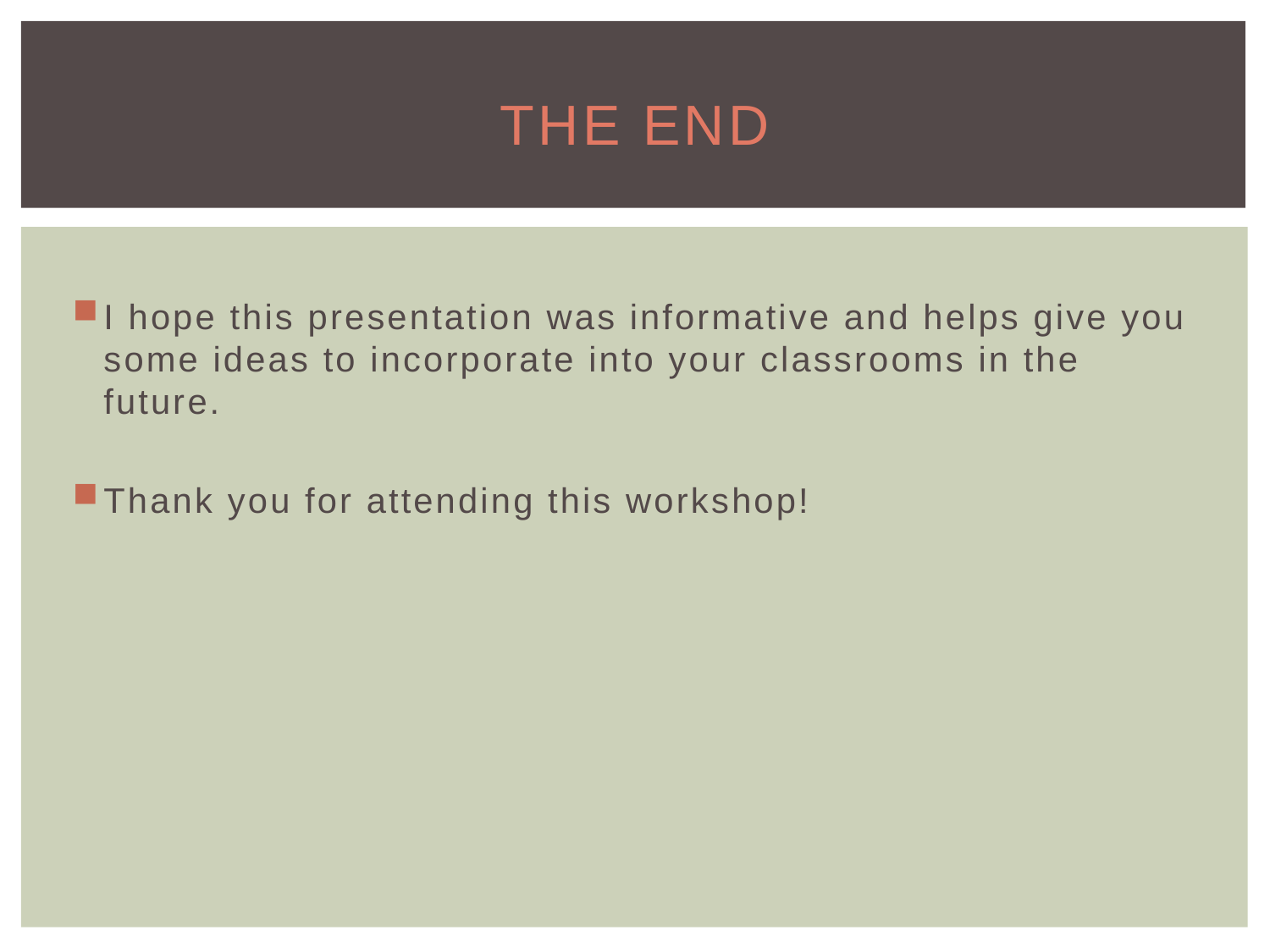

# The End

I hope this presentation was informative and helps give you some ideas to incorporate into your classrooms in the future.

Thank you for attending this workshop!